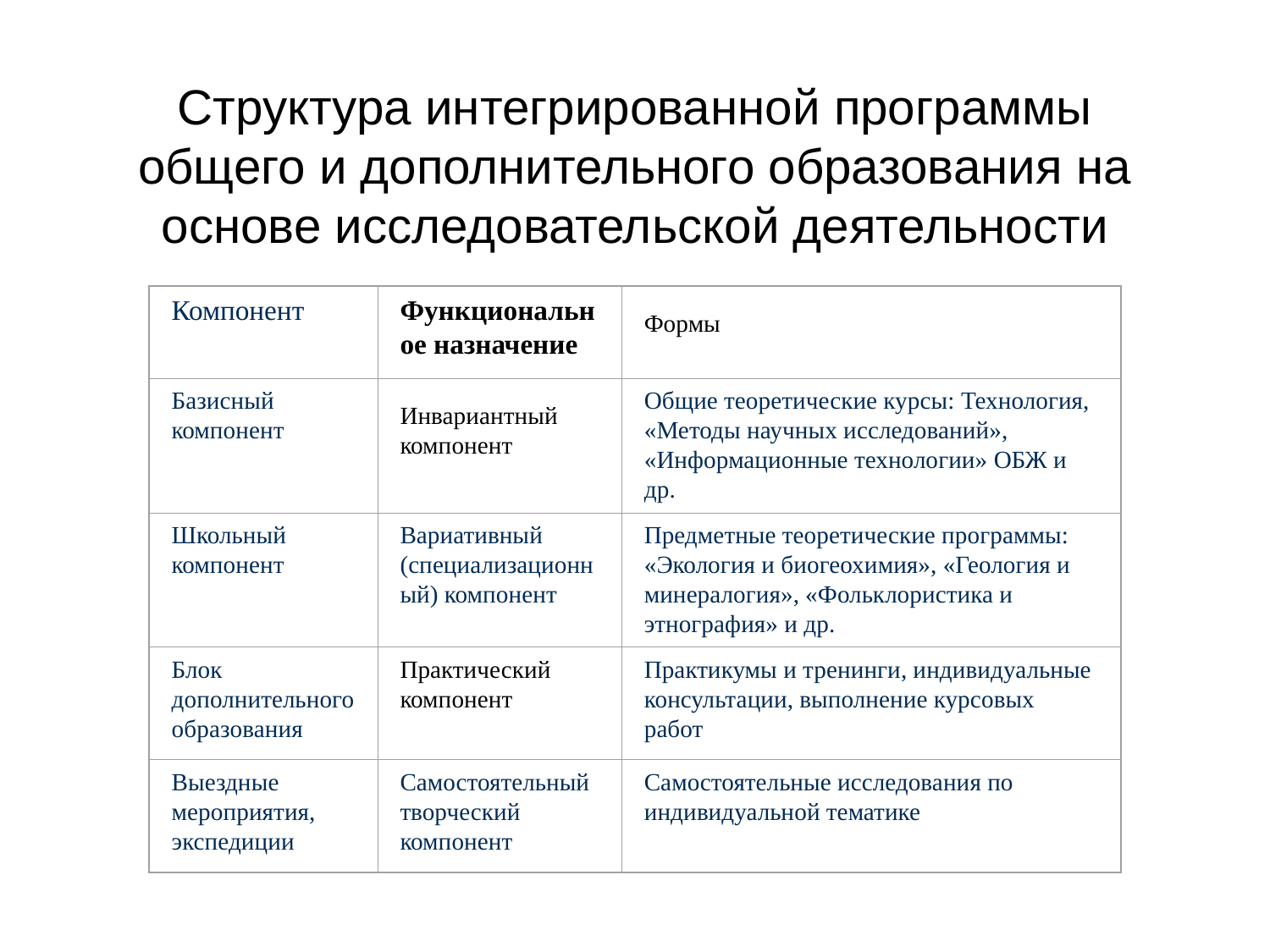

Структура интегрированной программы общего и дополнительного образования на основе исследовательской деятельности

Компонент

Функциональное назначение

Формы

Базисный компонент

Инвариантный компонент

Общие теоретические курсы: Технология,
«Методы научных исследований», «Информационные технологии» ОБЖ и др.

Школьный компонент

Вариативный (специализационный) компонент

Предметные теоретические программы:
«Экология и биогеохимия», «Геология и минералогия», «Фольклористика и этнография» и др.

Блок дополнительного образования

Практический компонент

Практикумы и тренинги, индивидуальные консультации, выполнение курсовых работ

Выездные мероприятия, экспедиции

Самостоятельный творческий компонент

Самостоятельные исследования по индивидуальной тематике